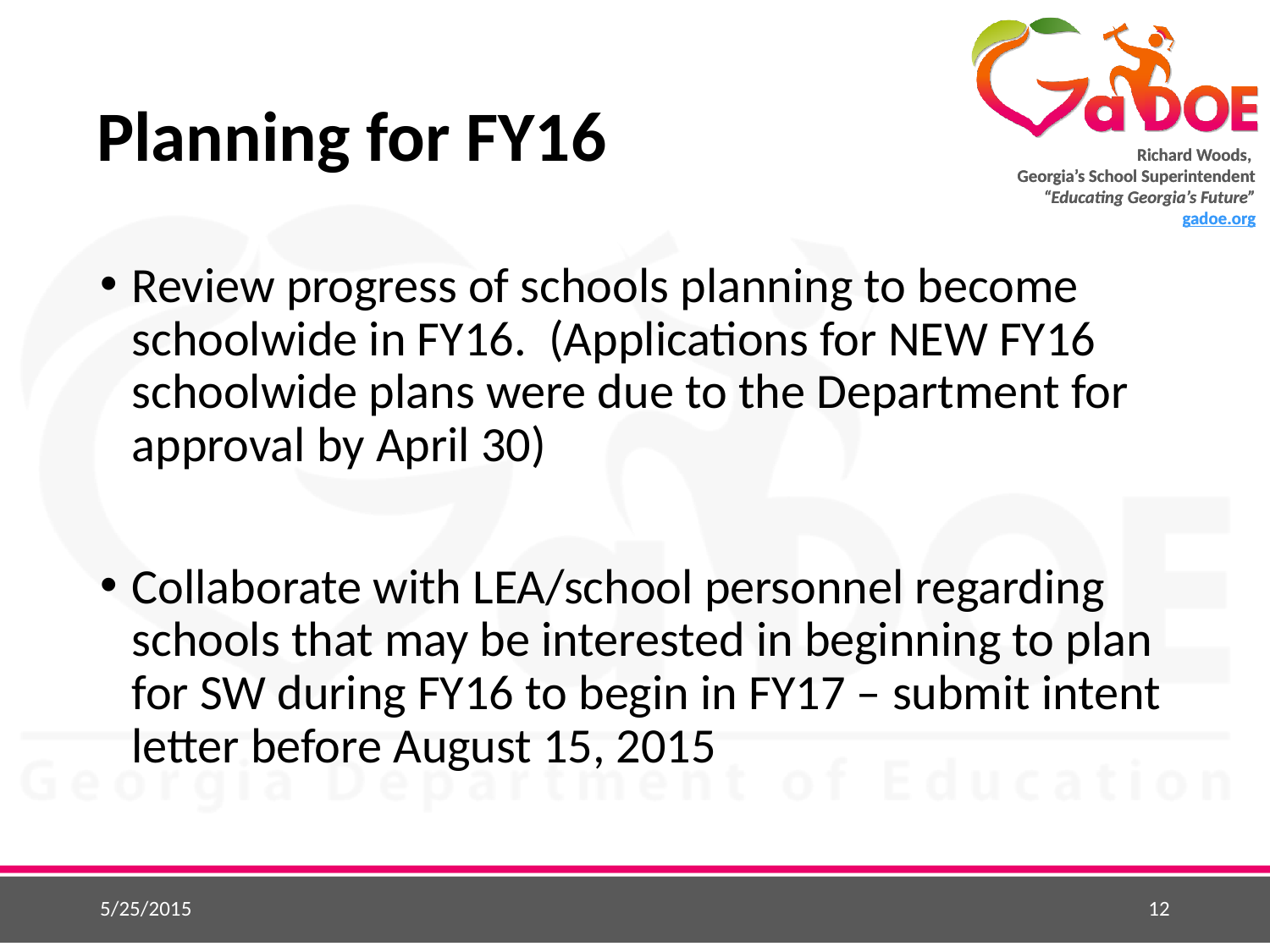

# Planning for FY16
Review progress of schools planning to become schoolwide in FY16.  (Applications for NEW FY16 schoolwide plans were due to the Department for approval by April 30)

Collaborate with LEA/school personnel regarding schools that may be interested in beginning to plan for SW during FY16 to begin in FY17 – submit intent letter before August 15, 2015

5/25/2015
12